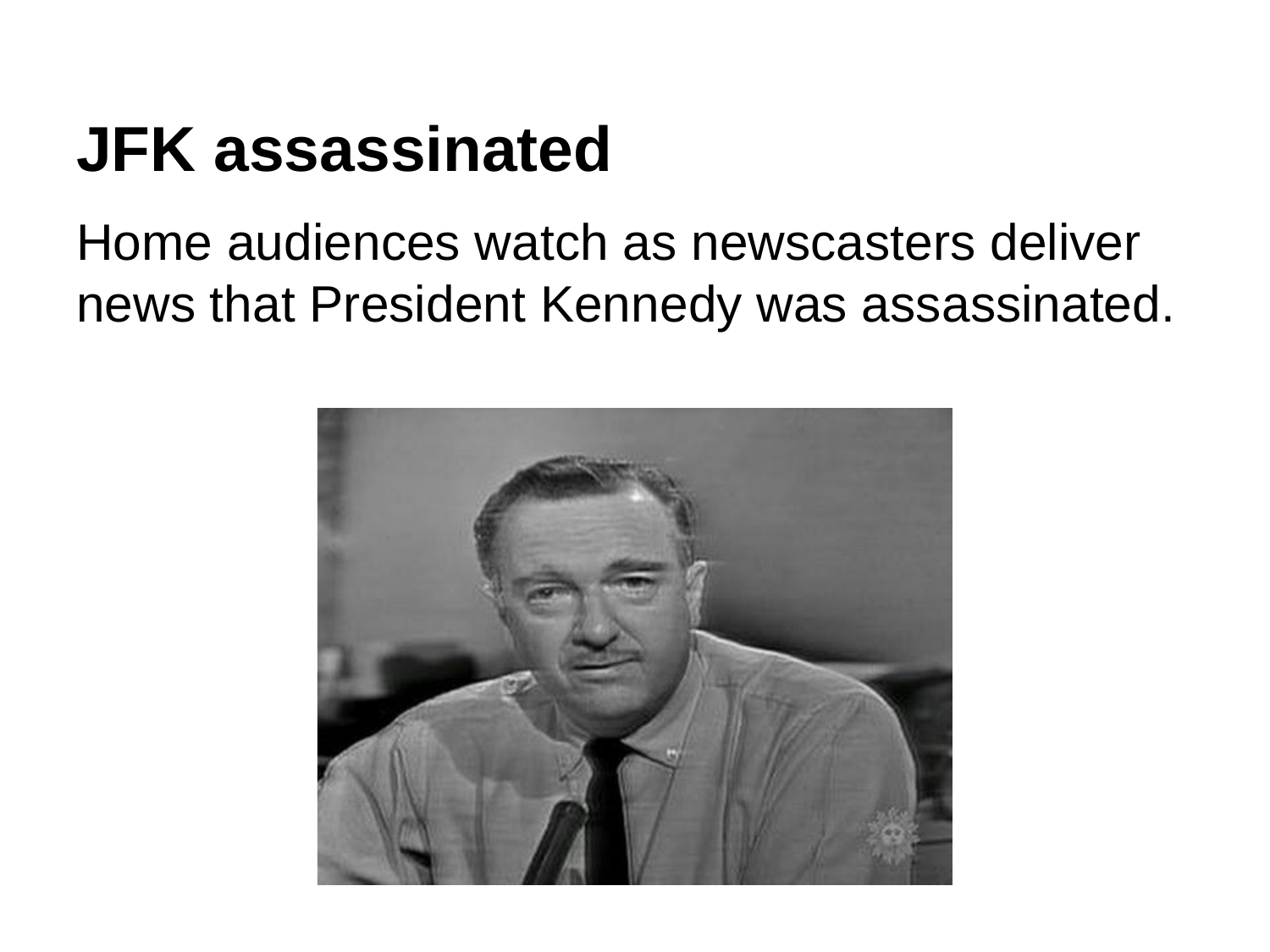

# JFK assassinated
Home audiences watch as newscasters deliver news that President Kennedy was assassinated.